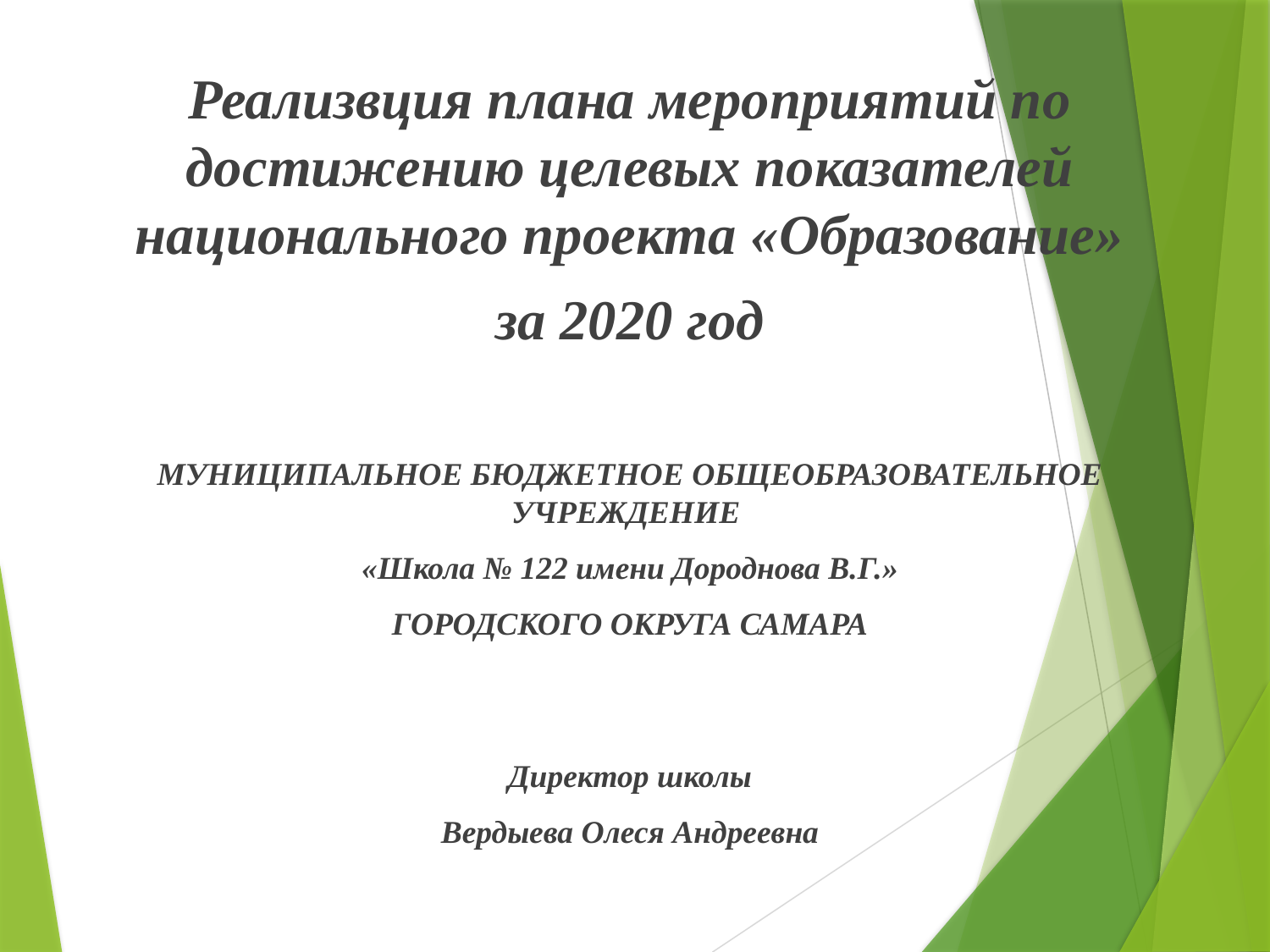

Реализвция плана мероприятий по достижению целевых показателей национального проекта «Образование»
за 2020 год

МУНИЦИПАЛЬНОЕ БЮДЖЕТНОЕ ОБЩЕОБРАЗОВАТЕЛЬНОЕ УЧРЕЖДЕНИЕ
 «Школа № 122 имени Дороднова В.Г.»
ГОРОДСКОГО ОКРУГА САМАРА

Директор школы
Вердыева Олеся Андреевна